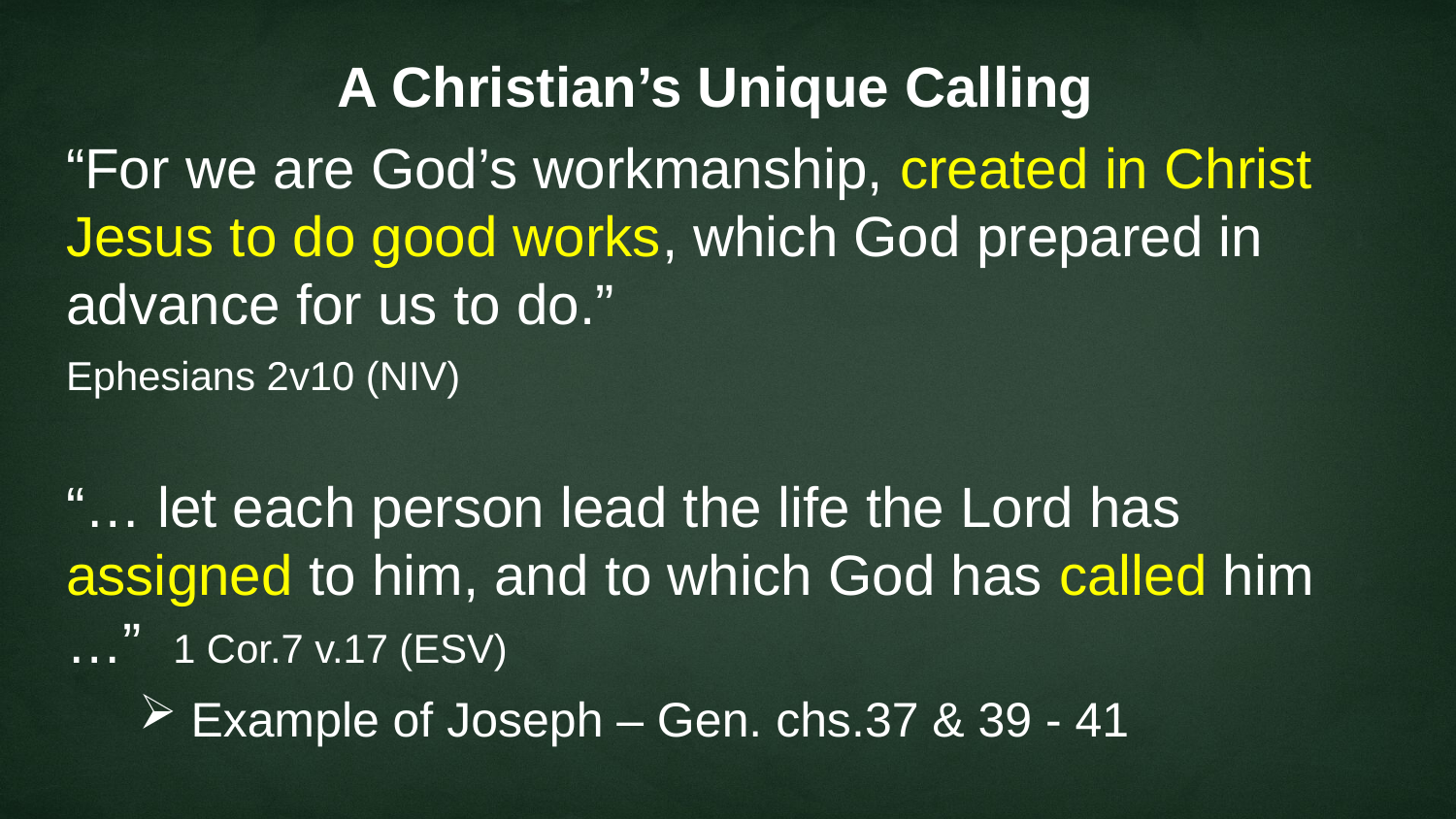

A Christian’s Unique Calling
“For we are God’s workmanship, created in Christ Jesus to do good works, which God prepared in advance for us to do.”
Ephesians 2v10 (NIV)

“… let each person lead the life the Lord has assigned to him, and to which God has called him …”  1 Cor.7 v.17 (ESV)
Example of Joseph – Gen. chs.37 & 39 - 41